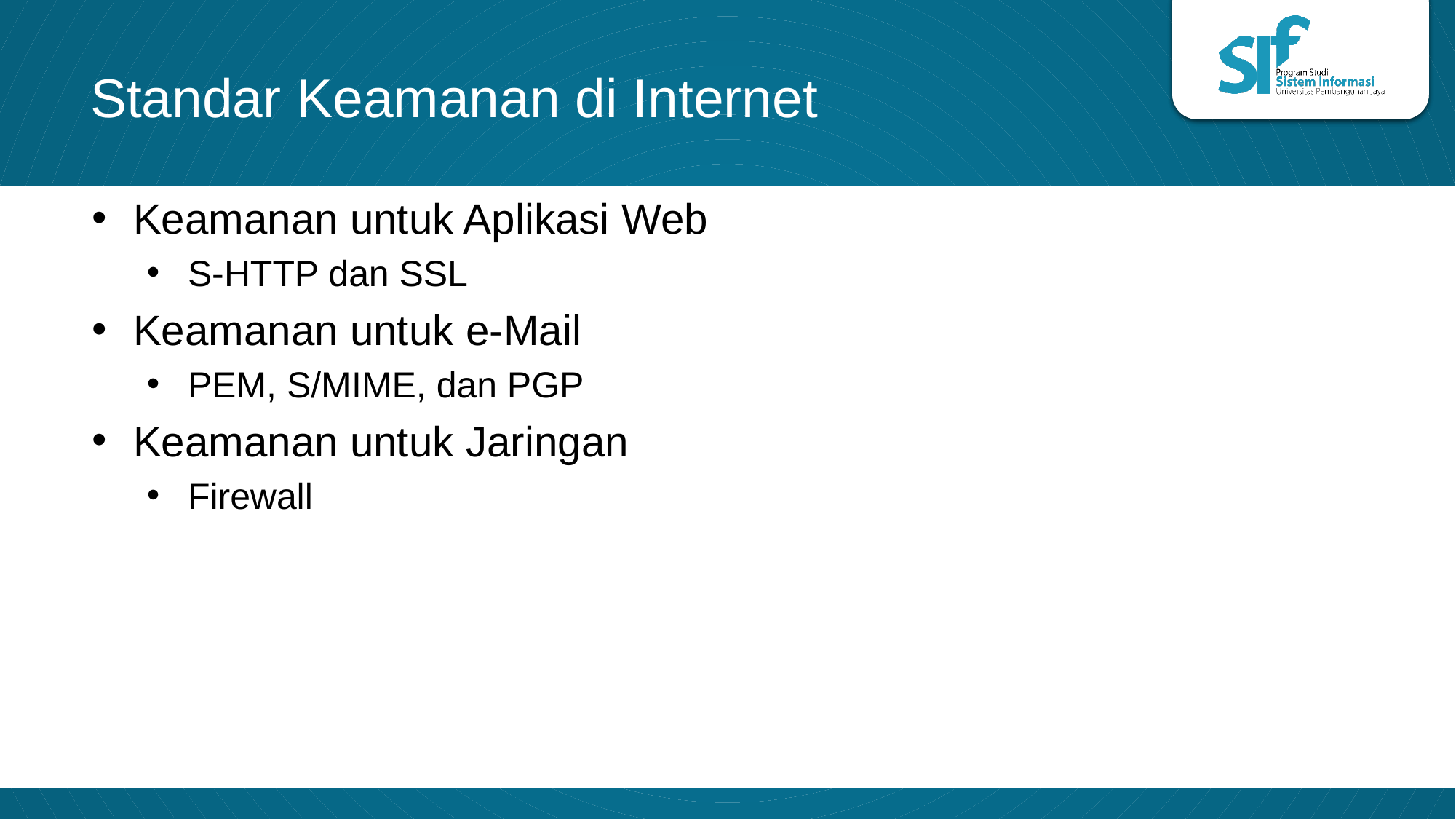

# Standar Keamanan di Internet
Keamanan untuk Aplikasi Web
S-HTTP dan SSL
Keamanan untuk e-Mail
PEM, S/MIME, dan PGP
Keamanan untuk Jaringan
Firewall